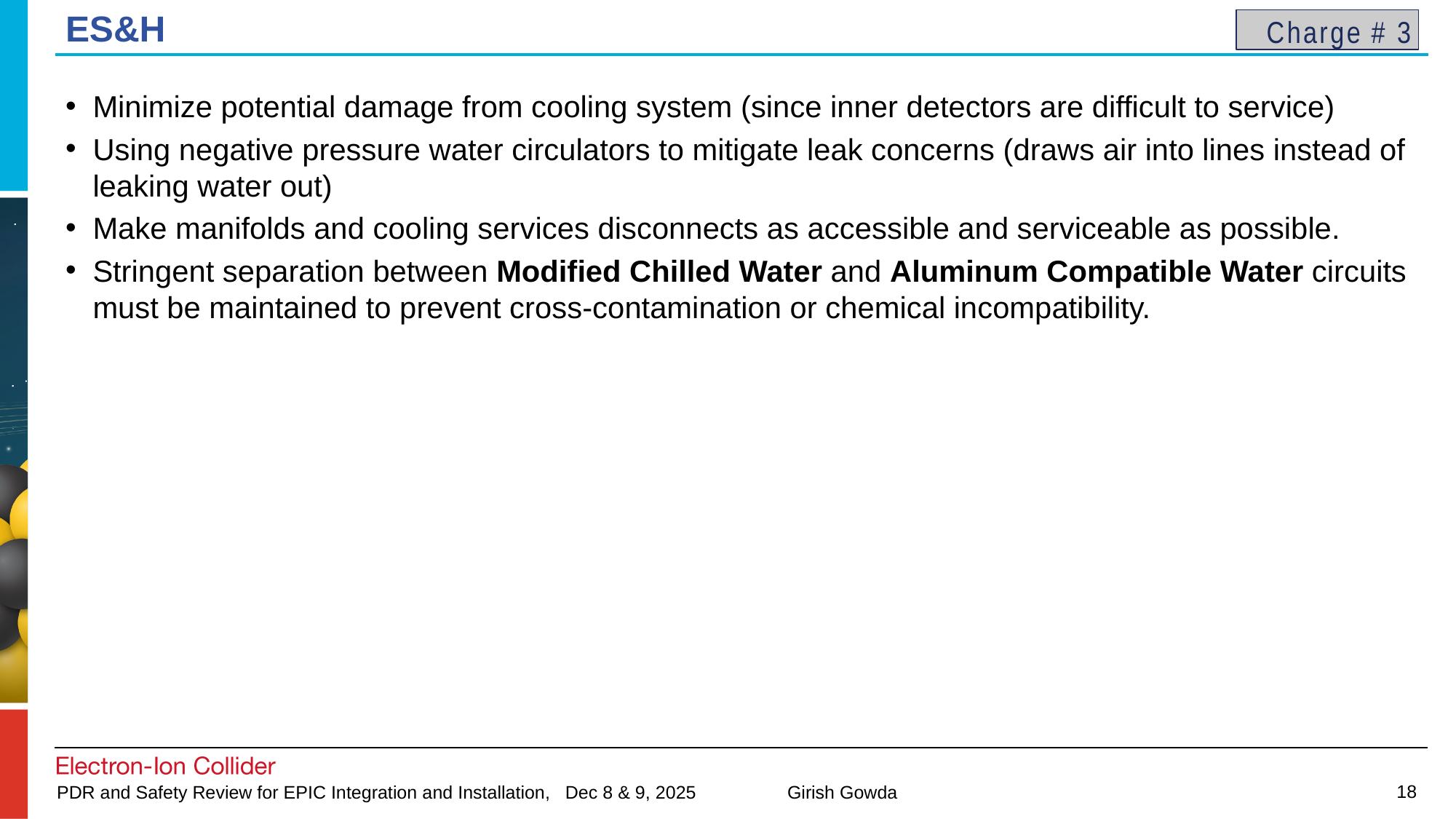

# ES&H
Charge # 3
Minimize potential damage from cooling system (since inner detectors are difficult to service)
Using negative pressure water circulators to mitigate leak concerns (draws air into lines instead of leaking water out)
Make manifolds and cooling services disconnects as accessible and serviceable as possible.
Stringent separation between Modified Chilled Water and Aluminum Compatible Water circuits must be maintained to prevent cross-contamination or chemical incompatibility.